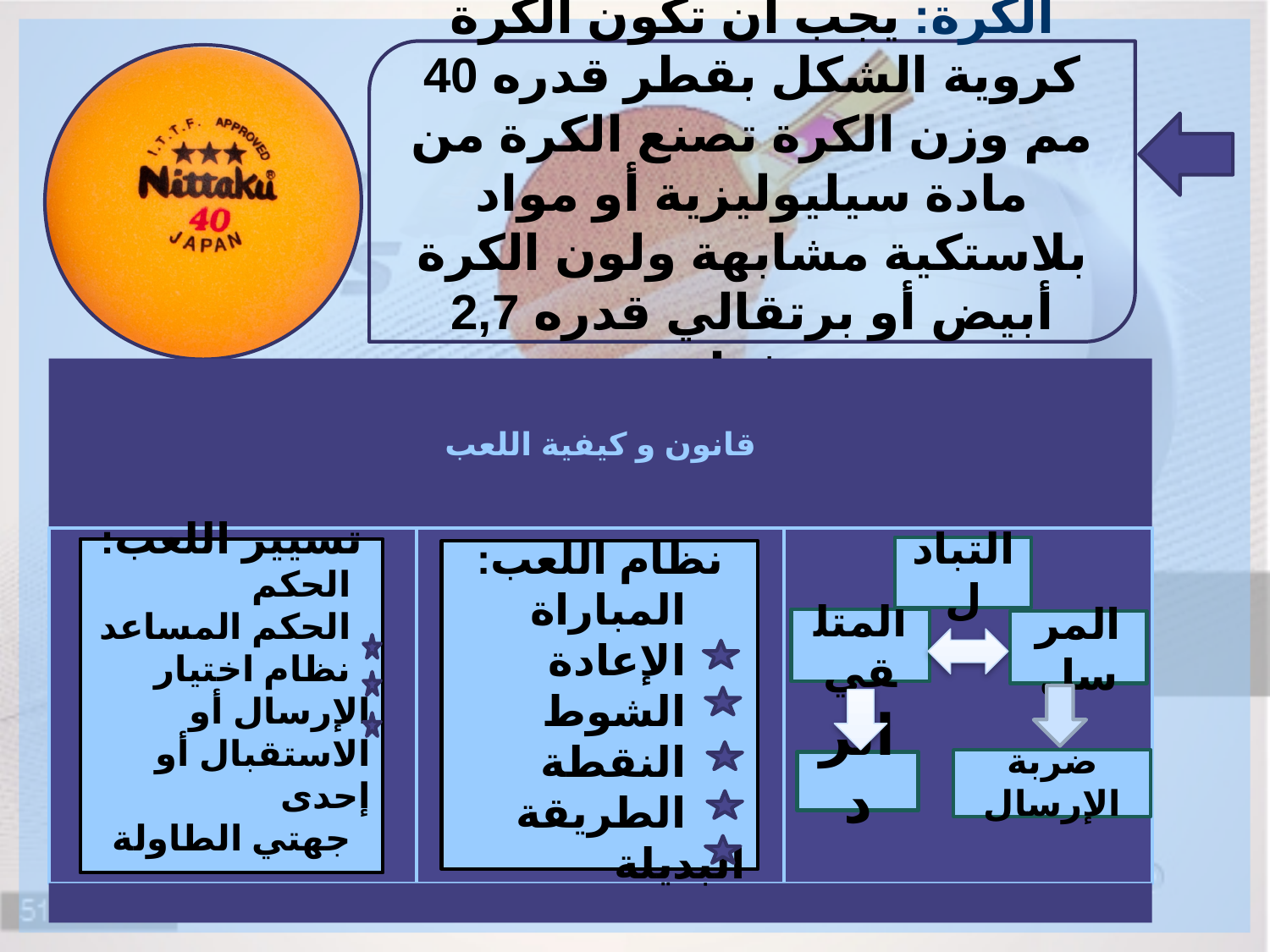

الكرة: يجب أن تكون الكرة كروية الشكل بقطر قدره 40 مم وزن الكرة تصنع الكرة من مادة سيليوليزية أو مواد بلاستكية مشابهة ولون الكرة أبيض أو برتقالي قدره 2,7 غرام.

قانون و كيفية اللعب

التبادل

تسيير اللعب:
  الحكم
  الحكم المساعد
  نظام اختيار الإرسال أو   الاستقبال أو إحدى                      جهتي الطاولة

نظام اللعب:
     المباراة
     الإعادة
     الشوط
     النقطة
     الطريقة البديلة

المتلقي

المرسل

ضربة الإرسال

الرد